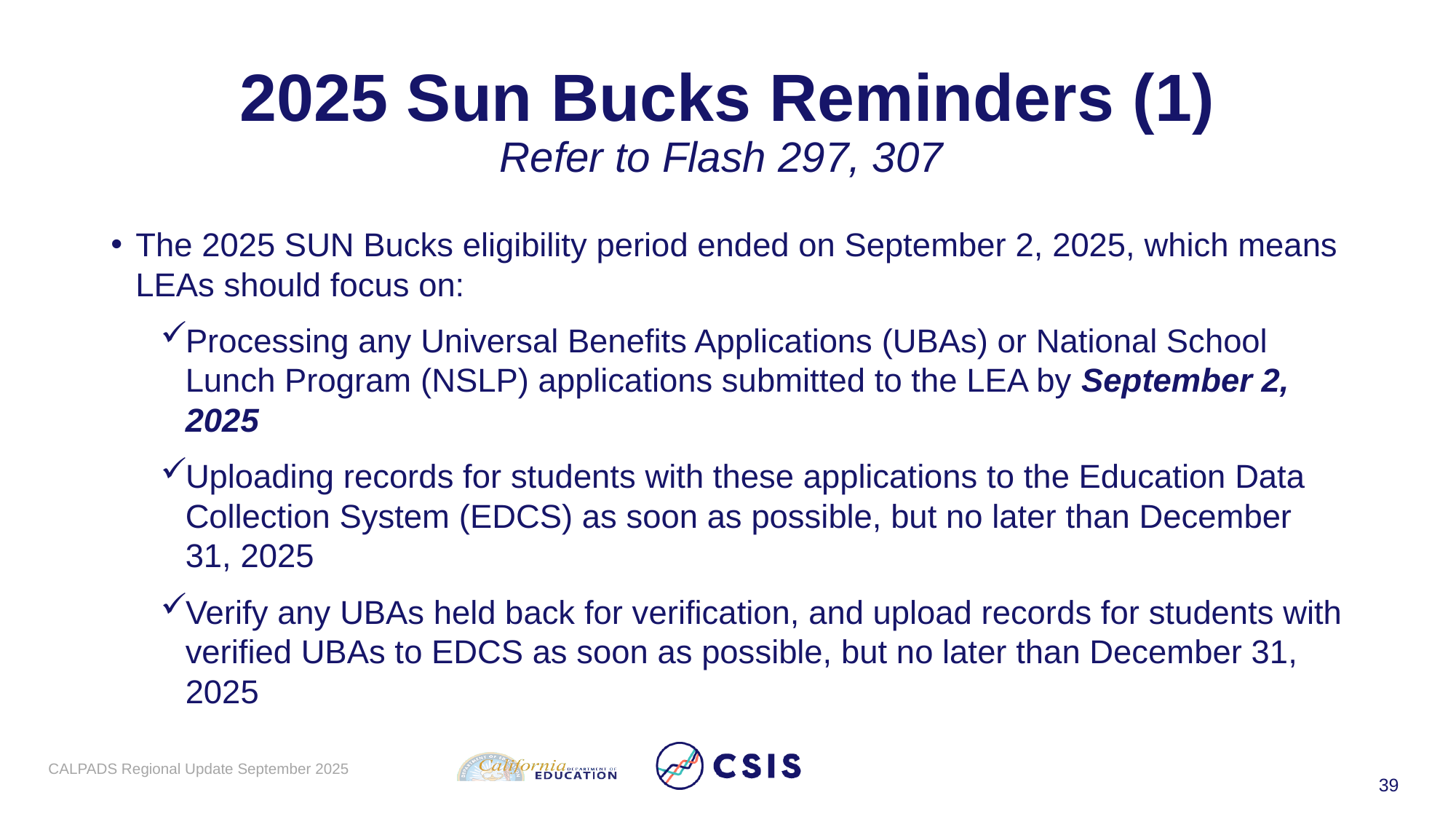

# 2025 Sun Bucks Reminders (1) Refer to Flash 297, 307
The 2025 SUN Bucks eligibility period ended on September 2, 2025, which means LEAs should focus on:
Processing any Universal Benefits Applications (UBAs) or National School Lunch Program (NSLP) applications submitted to the LEA by September 2, 2025
Uploading records for students with these applications to the Education Data Collection System (EDCS) as soon as possible, but no later than December 31, 2025
Verify any UBAs held back for verification, and upload records for students with verified UBAs to EDCS as soon as possible, but no later than December 31, 2025
CALPADS Regional Update September 2025